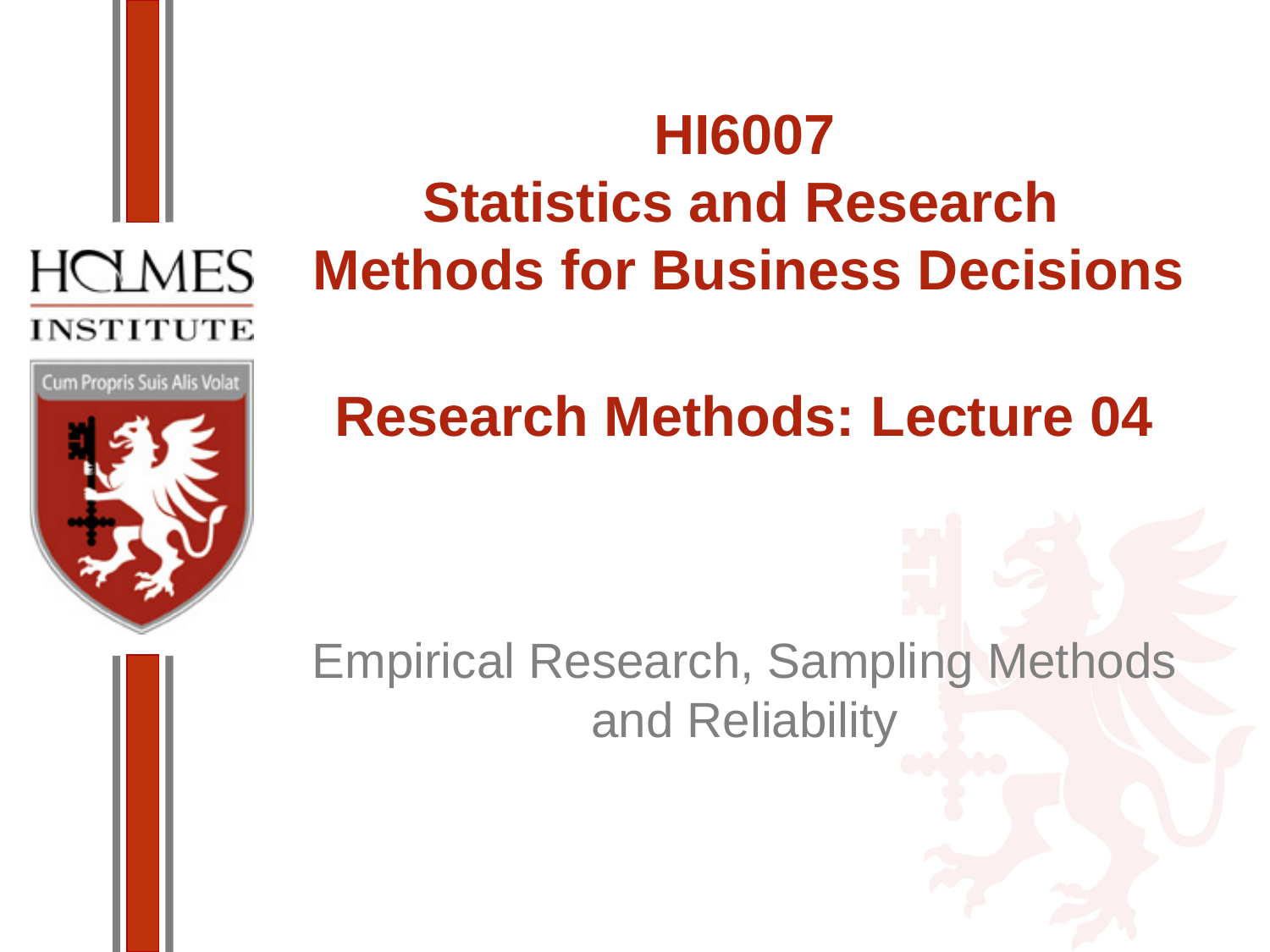

HI6007
Statistics and Research
Methods for Business Decisions
# Research Methods: Lecture 04
Empirical Research, Sampling Methods and Reliability